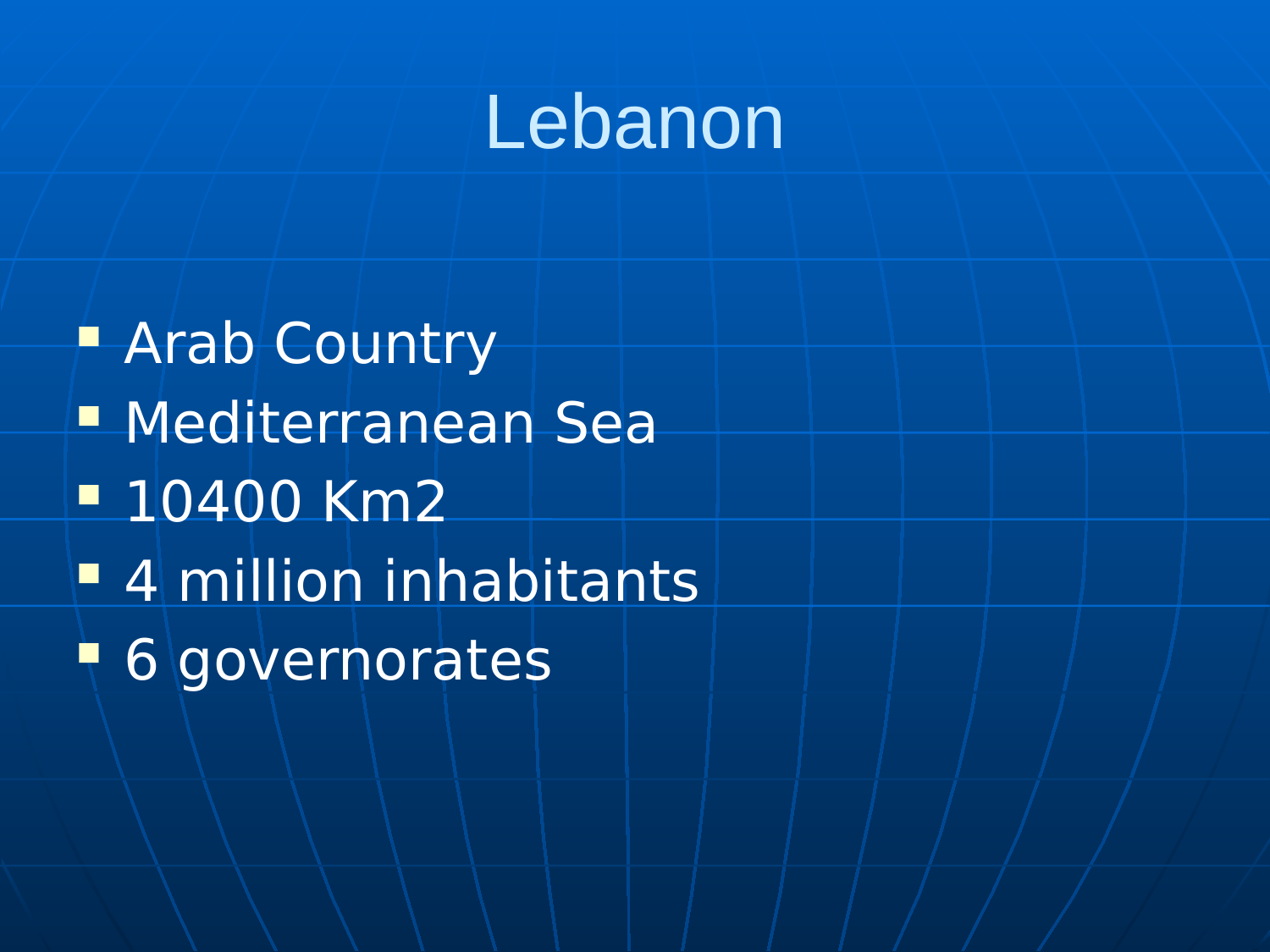

# Lebanon

Arab Country
Mediterranean Sea
10400 Km2
4 million inhabitants
6 governorates